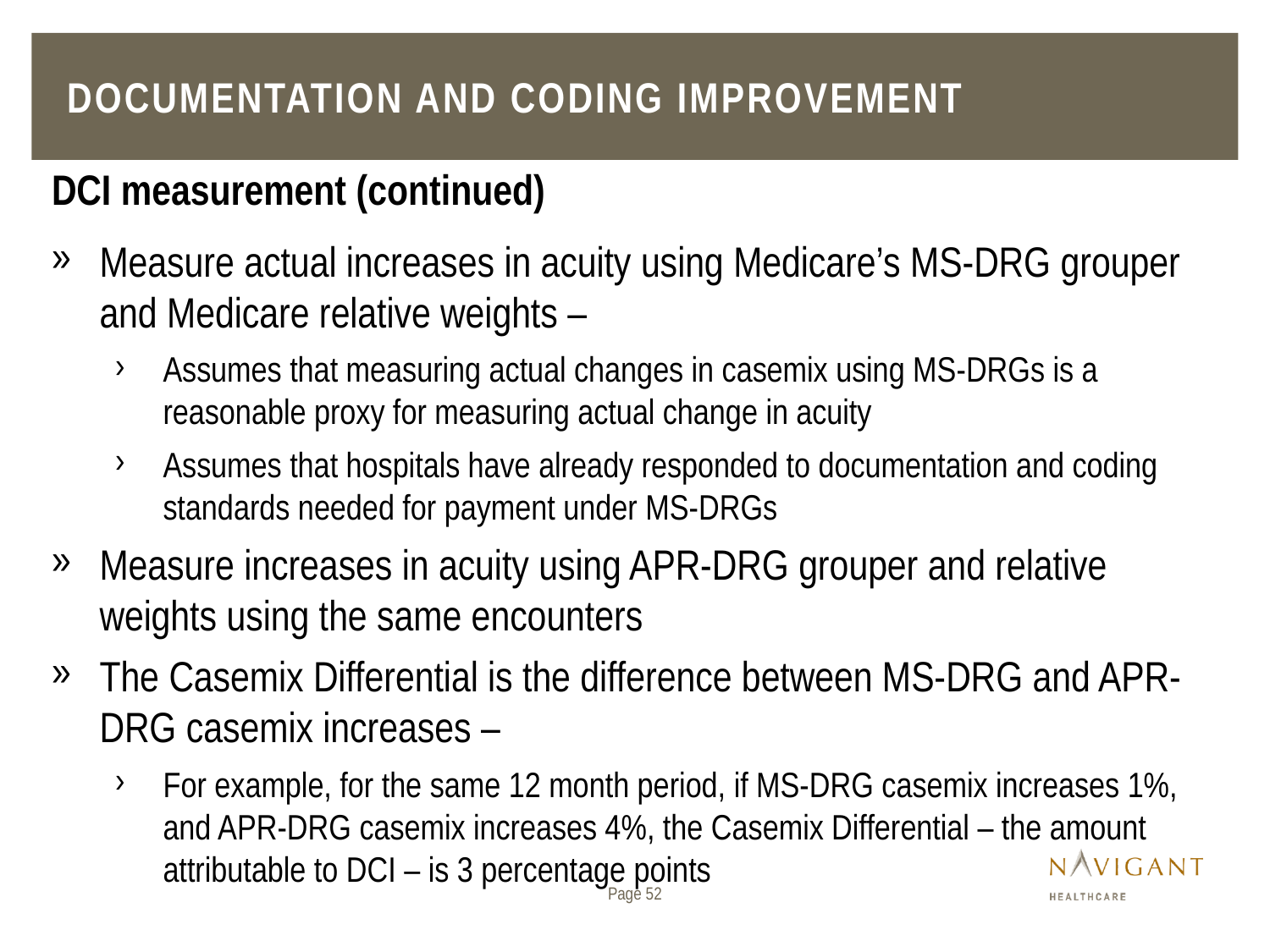

# Documentation and coding improvement
DCI measurement (continued)
Measure actual increases in acuity using Medicare’s MS-DRG grouper and Medicare relative weights –
Assumes that measuring actual changes in casemix using MS-DRGs is a reasonable proxy for measuring actual change in acuity
Assumes that hospitals have already responded to documentation and coding standards needed for payment under MS-DRGs
Measure increases in acuity using APR-DRG grouper and relative weights using the same encounters
The Casemix Differential is the difference between MS-DRG and APR-DRG casemix increases –
For example, for the same 12 month period, if MS-DRG casemix increases 1%, and APR-DRG casemix increases 4%, the Casemix Differential – the amount attributable to DCI – is 3 percentage points

Page 52